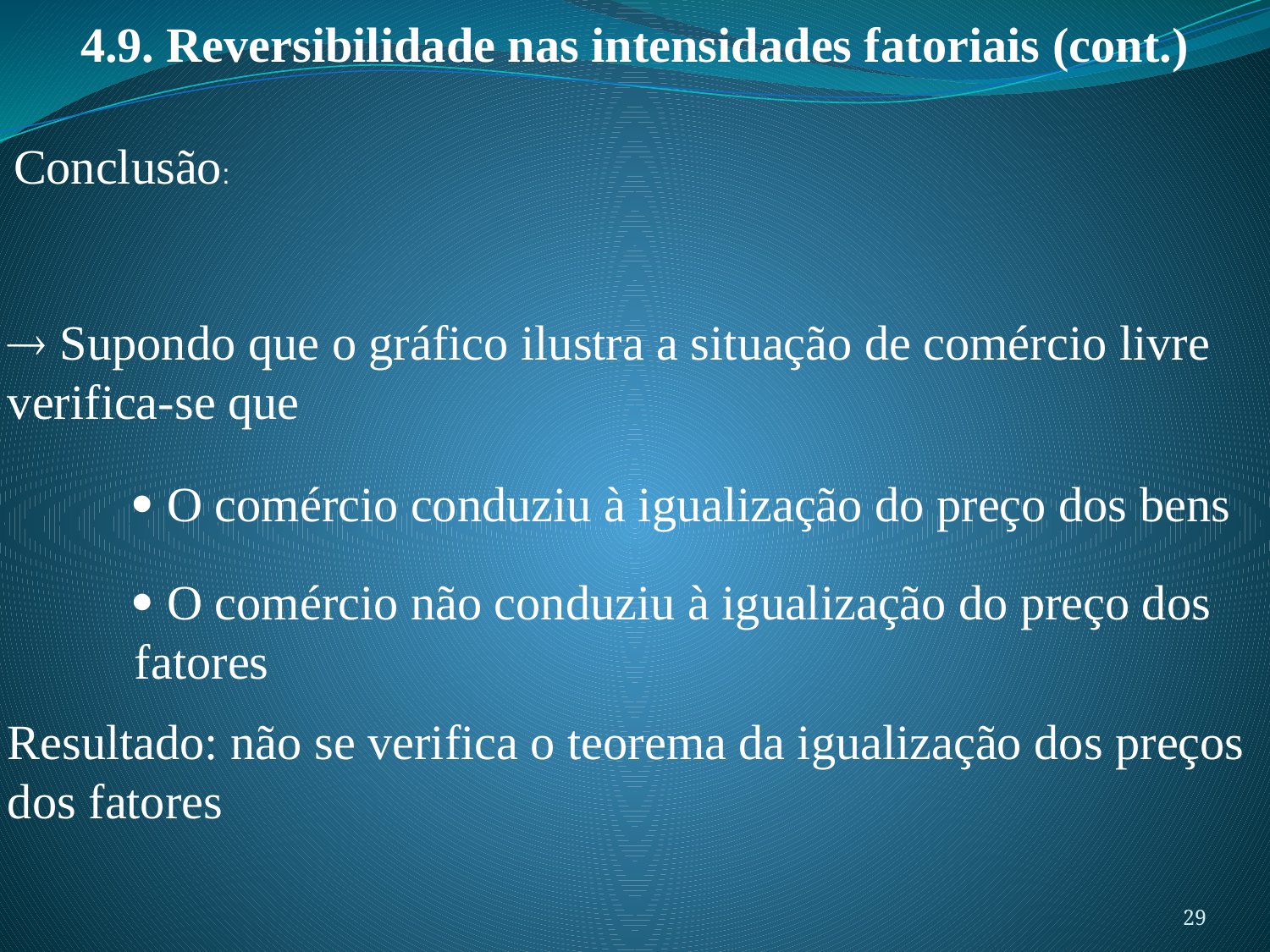

4.9. Reversibilidade nas intensidades fatoriais (cont.)

Conclusão:
→ Supondo que o gráfico ilustra a situação de comércio livre verifica-se que
	• O comércio conduziu à igualização do preço dos bens
	• O comércio não conduziu à igualização do preço dos 	fatores
Resultado: não se verifica o teorema da igualização dos preços dos fatores
29